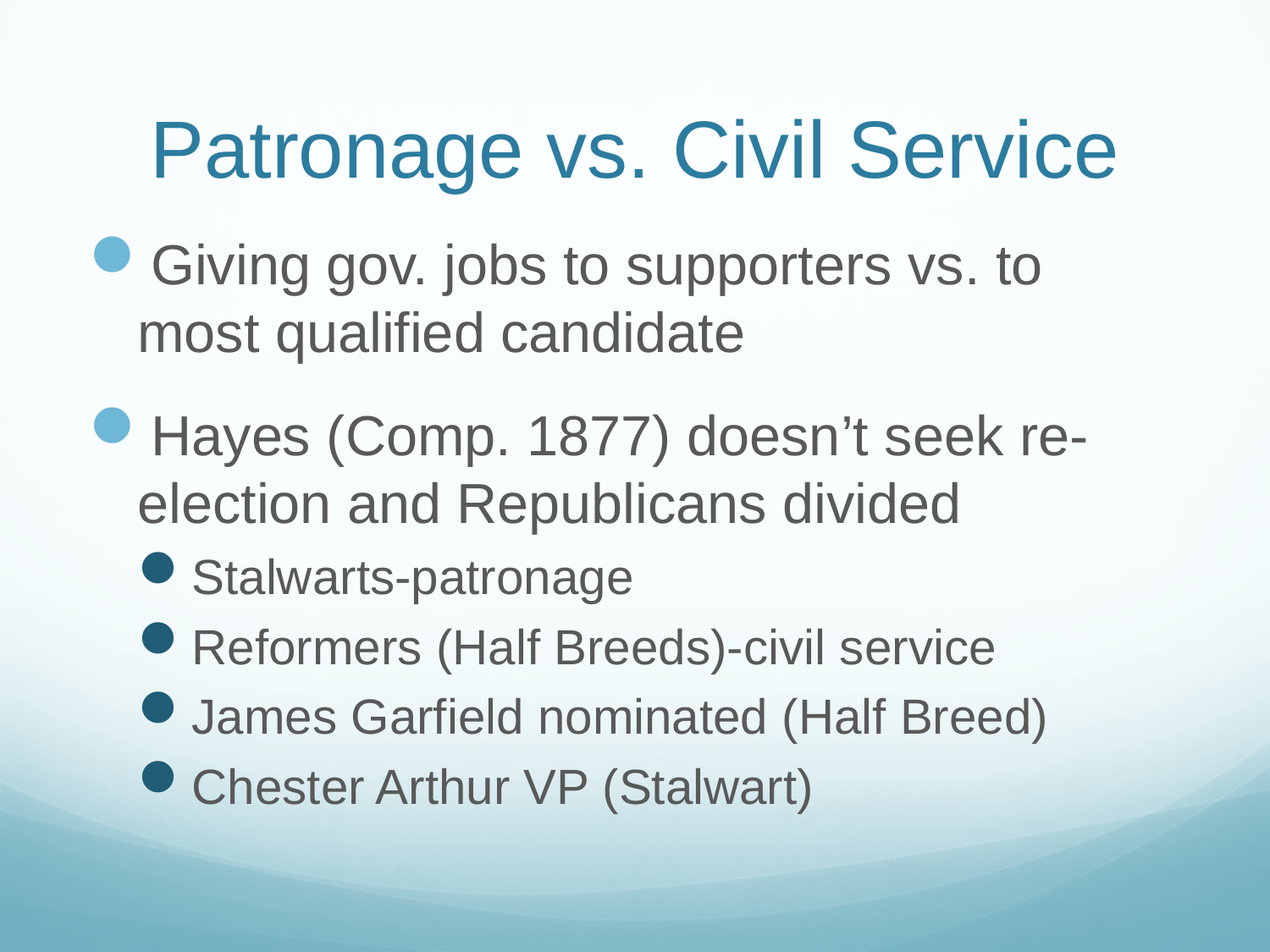

# Patronage vs. Civil Service
Giving gov. jobs to supporters vs. to most qualified candidate
Hayes (Comp. 1877) doesn’t seek re-election and Republicans divided
Stalwarts-patronage
Reformers (Half Breeds)-civil service
James Garfield nominated (Half Breed)
Chester Arthur VP (Stalwart)